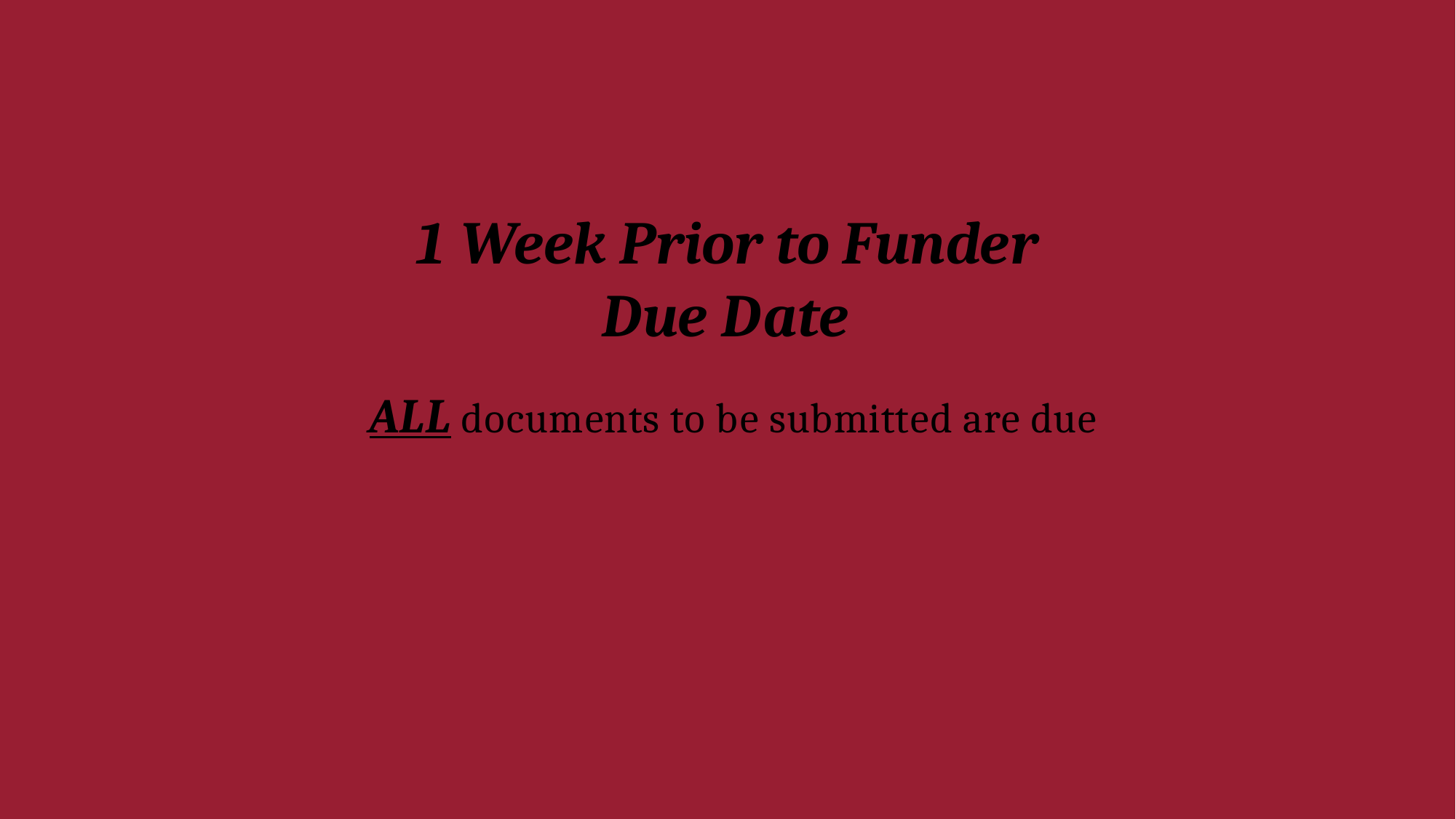

1 Week Prior to Funder
Due Date
ALL documents to be submitted are due